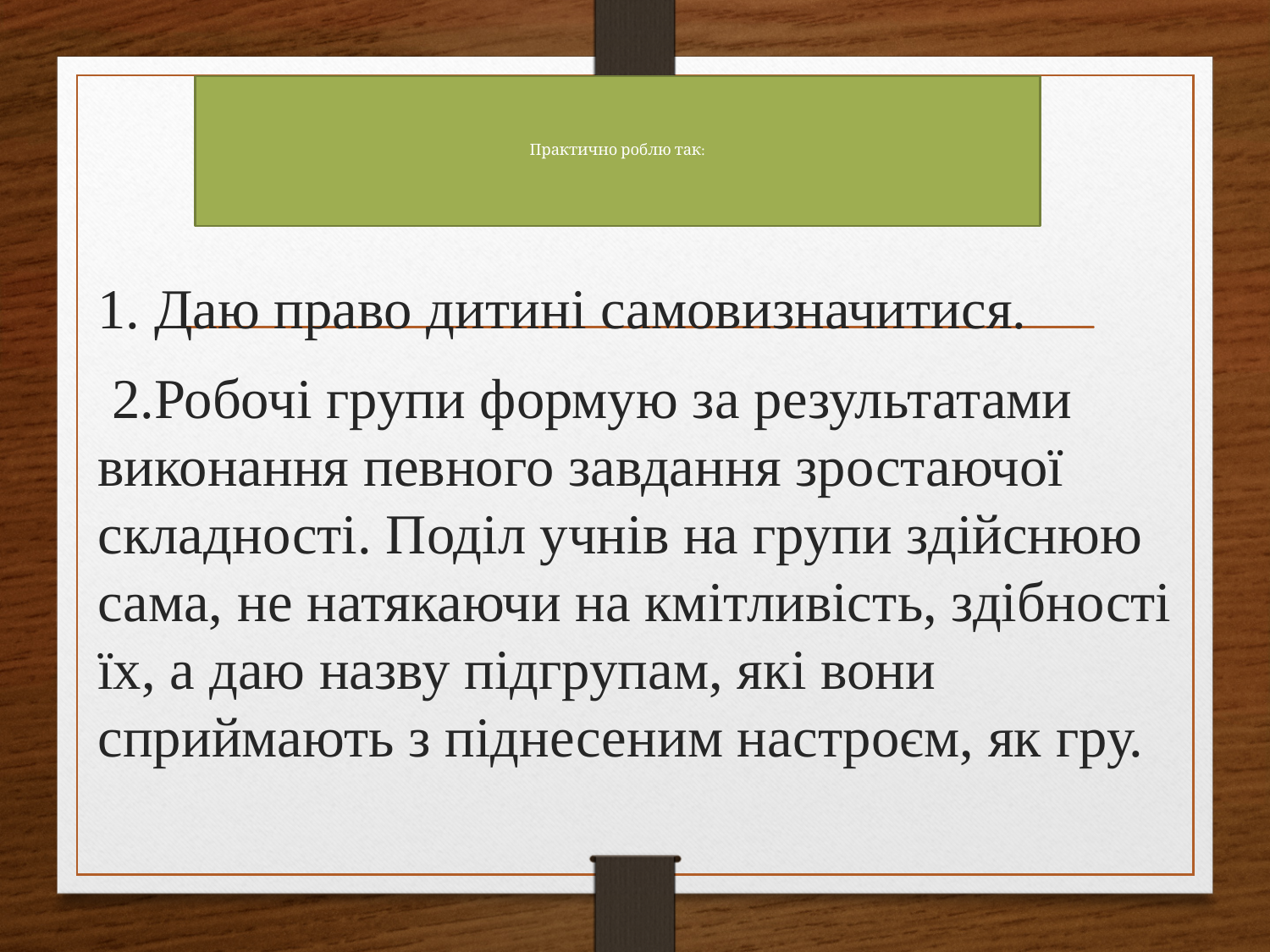

# Практично роблю так:
1. Даю право дитині самовизначитися.
 2.Робочі групи формую за результатами виконання певного завдання зростаючої складності. Поділ учнів на групи здійснюю сама, не натякаючи на кмітливість, здібності їх, а даю назву підгрупам, які вони сприймають з піднесеним настроєм, як гру.